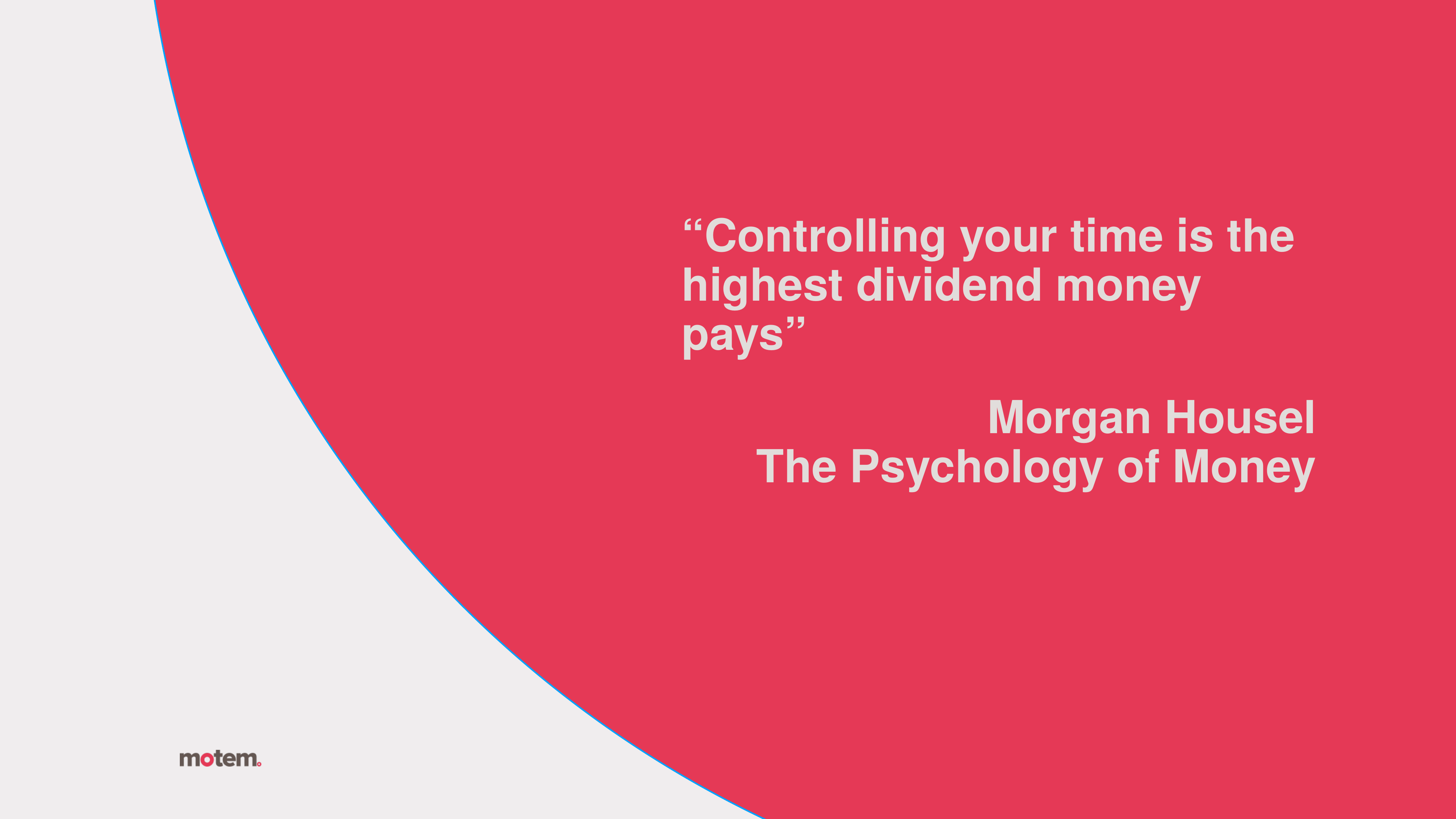

“Controlling your time is the highest dividend money pays”
Morgan Housel
 The Psychology of Money